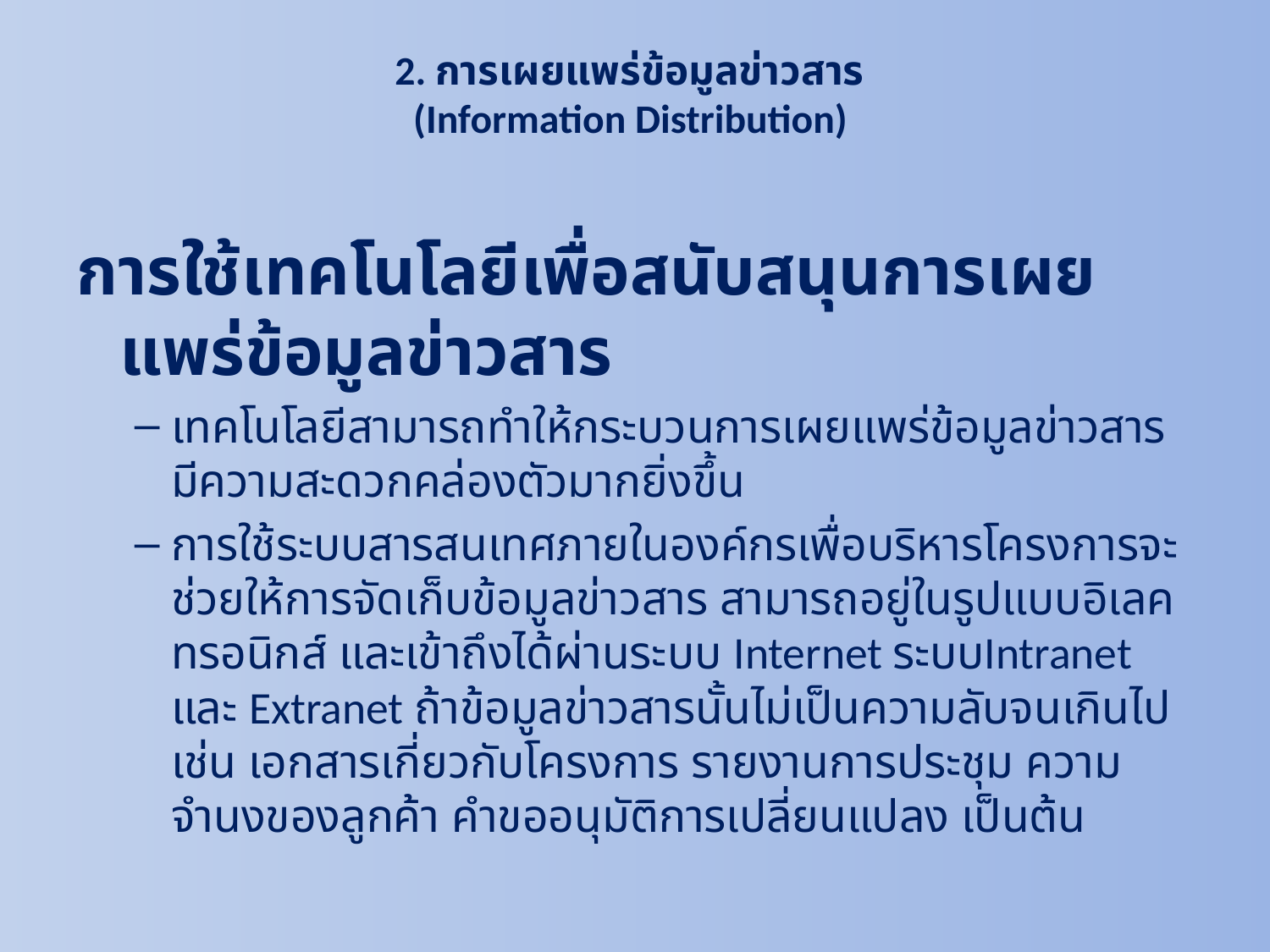

# 2. การเผยแพร่ข้อมูลข่าวสาร (Information Distribution)
การใช้เทคโนโลยีเพื่อสนับสนุนการเผยแพร่ข้อมูลข่าวสาร
เทคโนโลยีสามารถทำให้กระบวนการเผยแพร่ข้อมูลข่าวสาร มีความสะดวกคล่องตัวมากยิ่งขึ้น
การใช้ระบบสารสนเทศภายในองค์กรเพื่อบริหารโครงการจะช่วยให้การจัดเก็บข้อมูลข่าวสาร สามารถอยู่ในรูปแบบอิเลคทรอนิกส์ และเข้าถึงได้ผ่านระบบ Internet ระบบIntranet และ Extranet ถ้าข้อมูลข่าวสารนั้นไม่เป็นความลับจนเกินไป เช่น เอกสารเกี่ยวกับโครงการ รายงานการประชุม ความจำนงของลูกค้า คำขออนุมัติการเปลี่ยนแปลง เป็นต้น